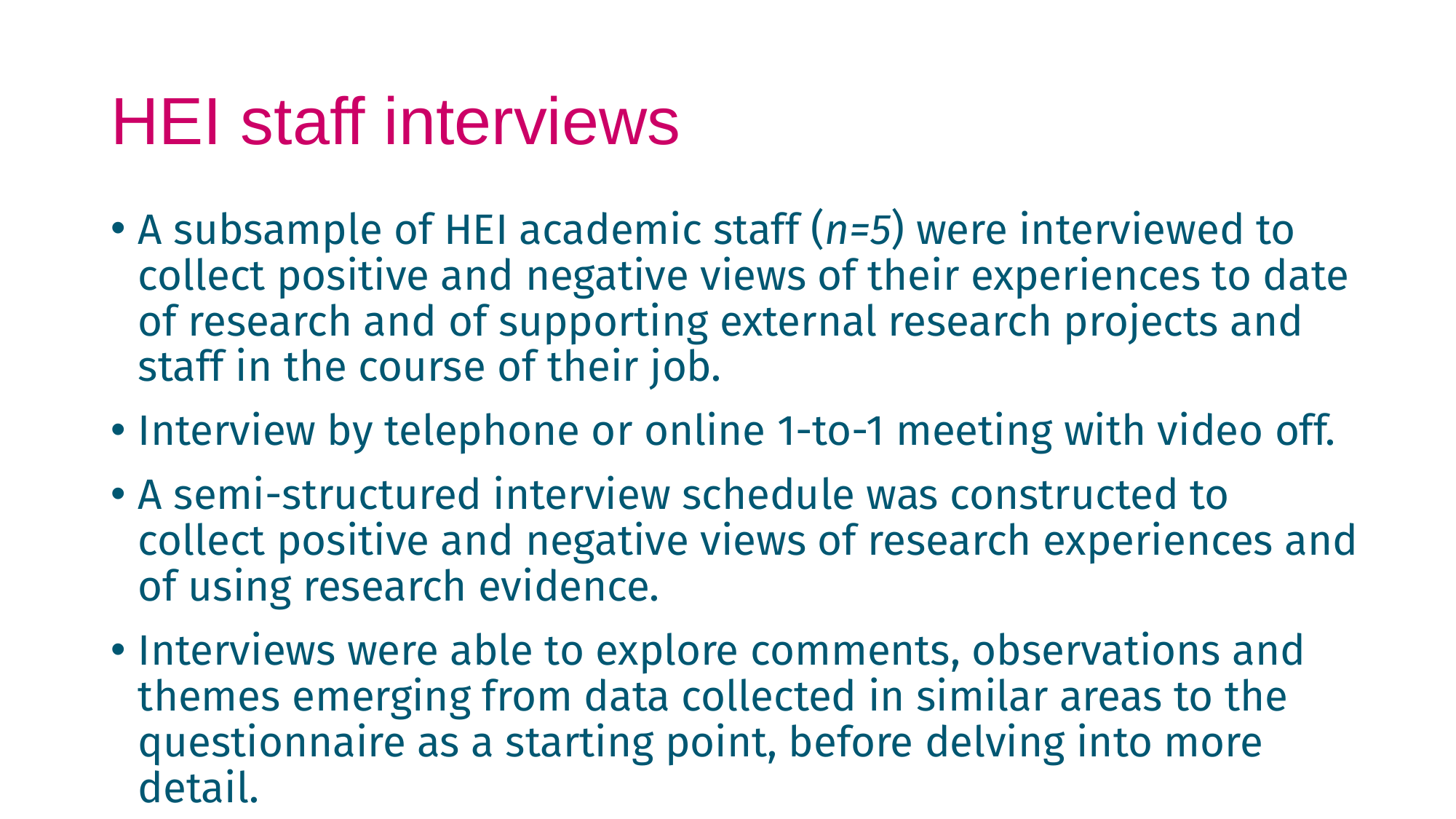

# HEI staff interviews
A subsample of HEI academic staff (n=5) were interviewed to collect positive and negative views of their experiences to date of research and of supporting external research projects and staff in the course of their job.
Interview by telephone or online 1-to-1 meeting with video off.
A semi-structured interview schedule was constructed to collect positive and negative views of research experiences and of using research evidence.
Interviews were able to explore comments, observations and themes emerging from data collected in similar areas to the questionnaire as a starting point, before delving into more detail.